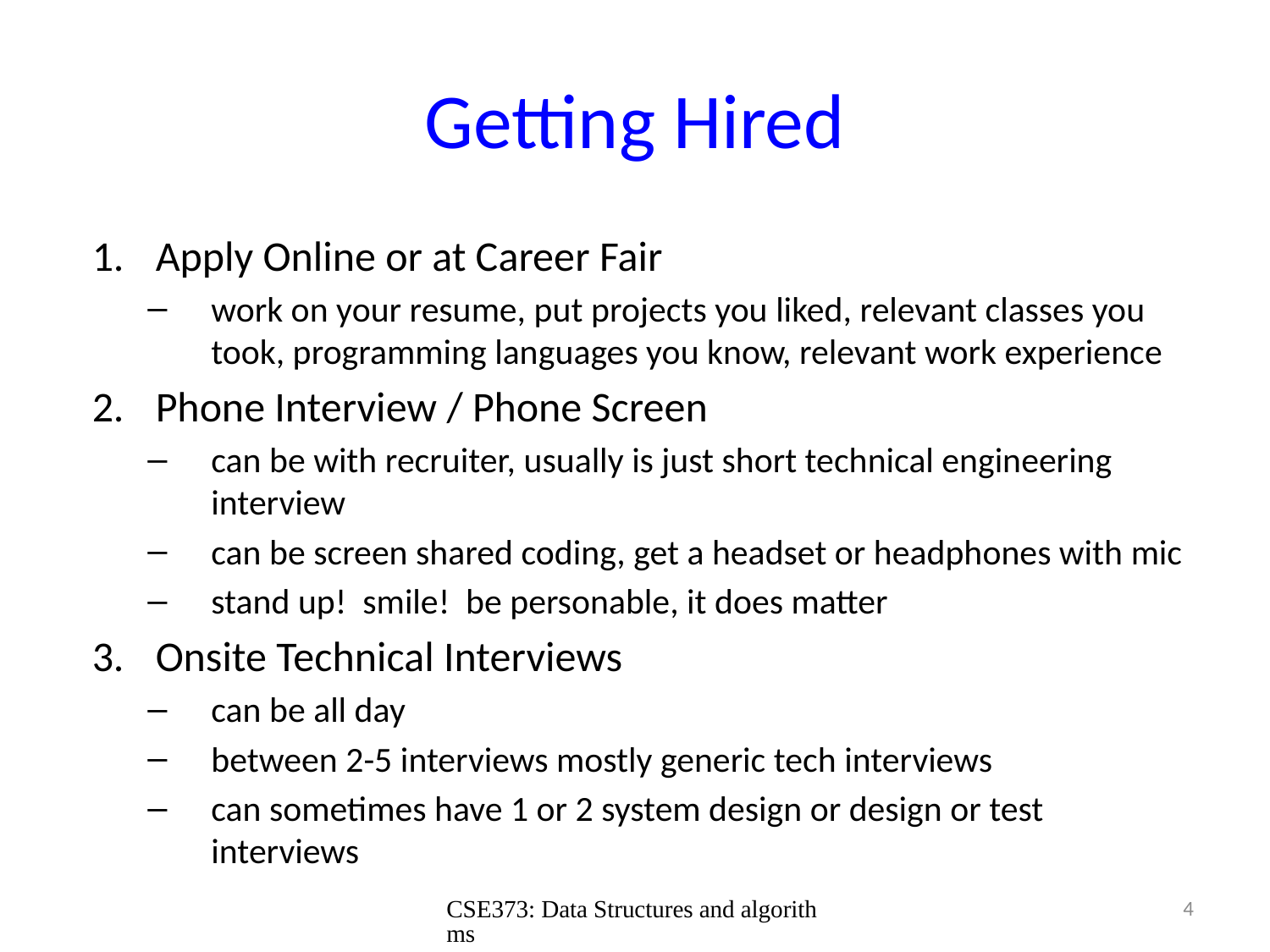

# Getting Hired
Apply Online or at Career Fair
work on your resume, put projects you liked, relevant classes you took, programming languages you know, relevant work experience
Phone Interview / Phone Screen
can be with recruiter, usually is just short technical engineering interview
can be screen shared coding, get a headset or headphones with mic
stand up!  smile!  be personable, it does matter
Onsite Technical Interviews
can be all day
between 2-5 interviews mostly generic tech interviews
can sometimes have 1 or 2 system design or design or test interviews
CSE373: Data Structures and algorithms
4